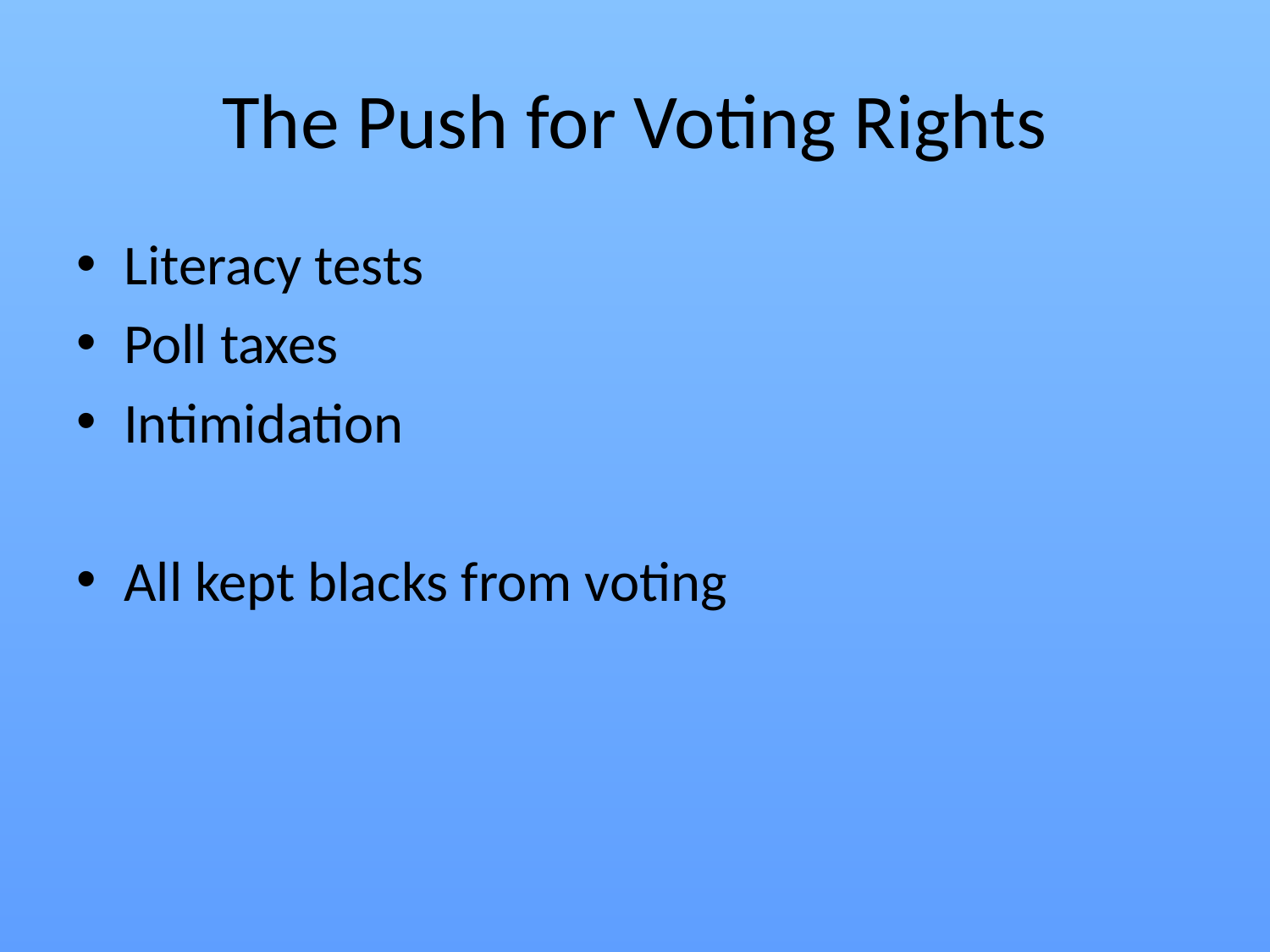

# The Push for Voting Rights
Literacy tests
Poll taxes
Intimidation

All kept blacks from voting